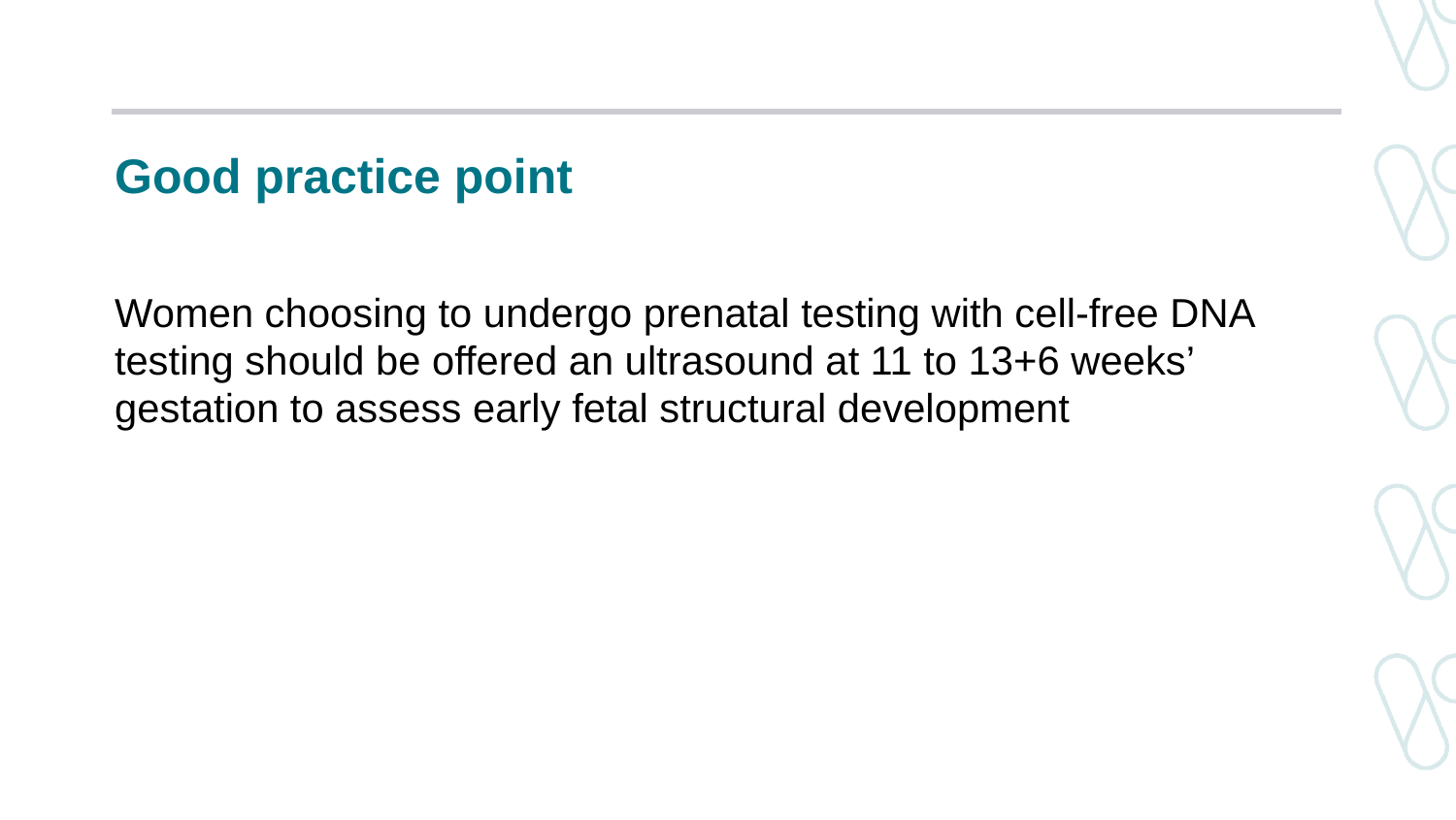

# Good practice point
Women choosing to undergo prenatal testing with cell-free DNA testing should be offered an ultrasound at 11 to 13+6 weeks’ gestation to assess early fetal structural development